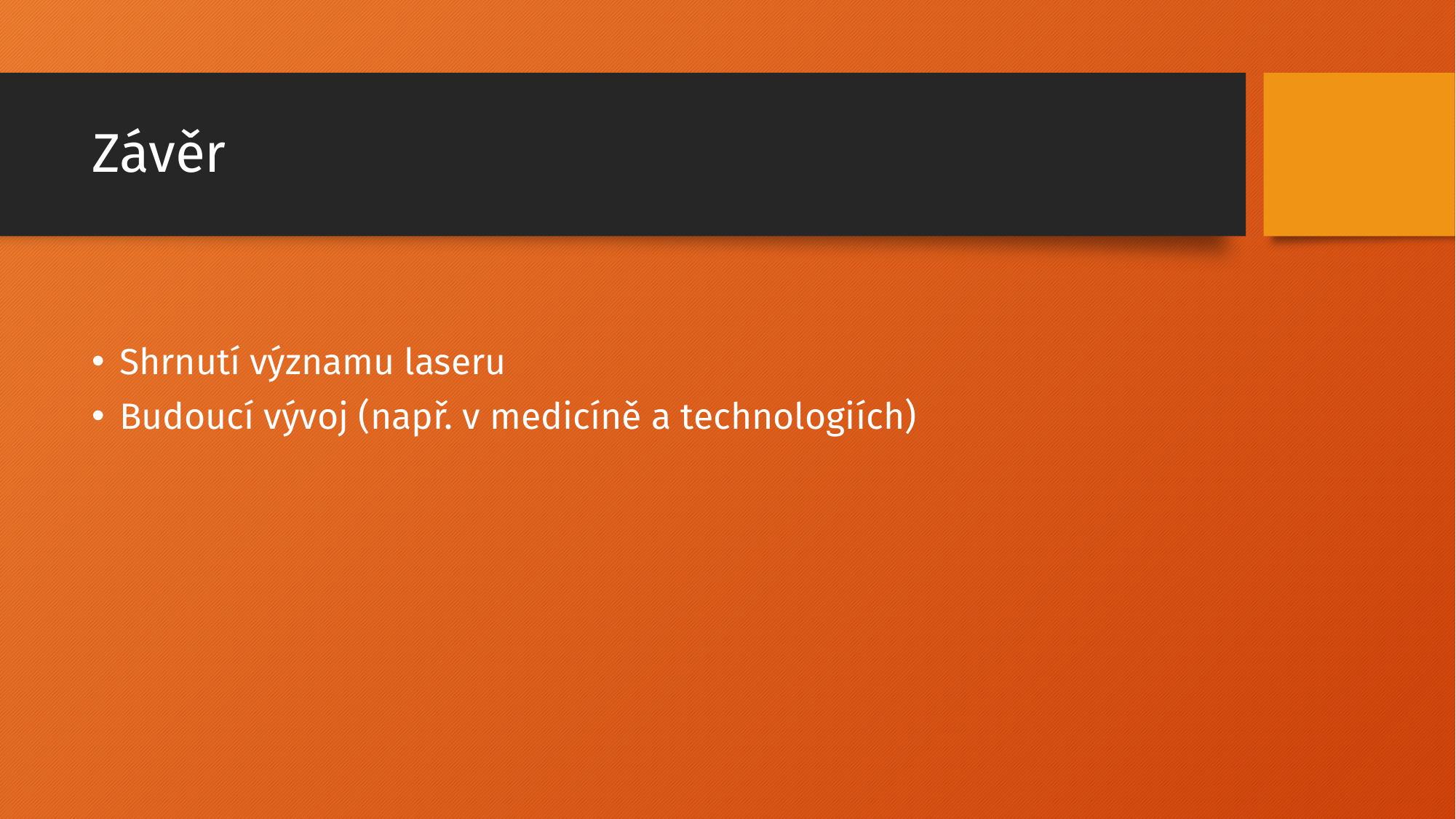

# Závěr

Shrnutí významu laseru
Budoucí vývoj (např. v medicíně a technologiích)